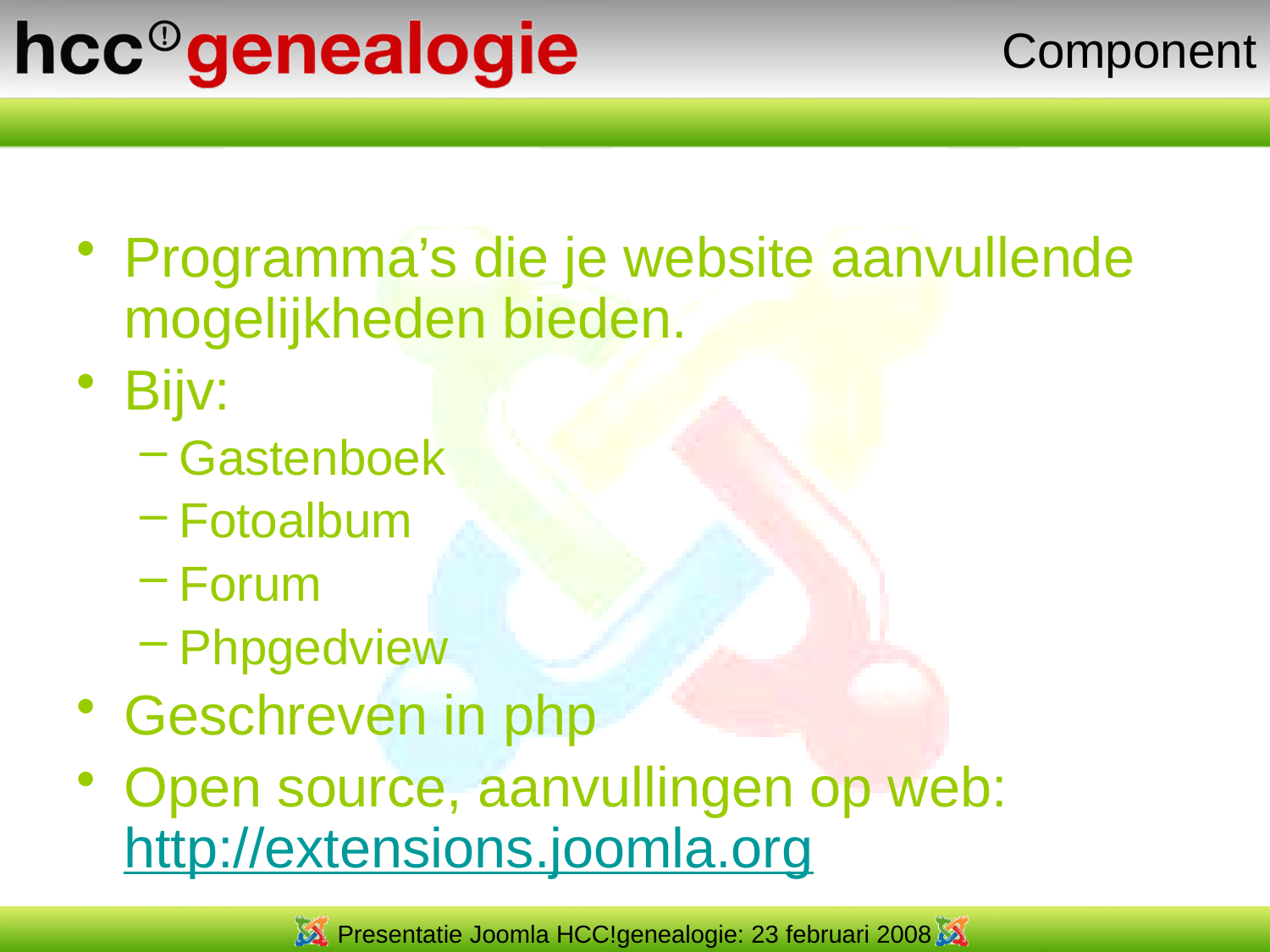

# Component
Programma’s die je website aanvullende mogelijkheden bieden.
Bijv:
Gastenboek
Fotoalbum
Forum
Phpgedview
Geschreven in php
Open source, aanvullingen op web: http://extensions.joomla.org
Presentatie Joomla HCC!genealogie: 23 februari 2008